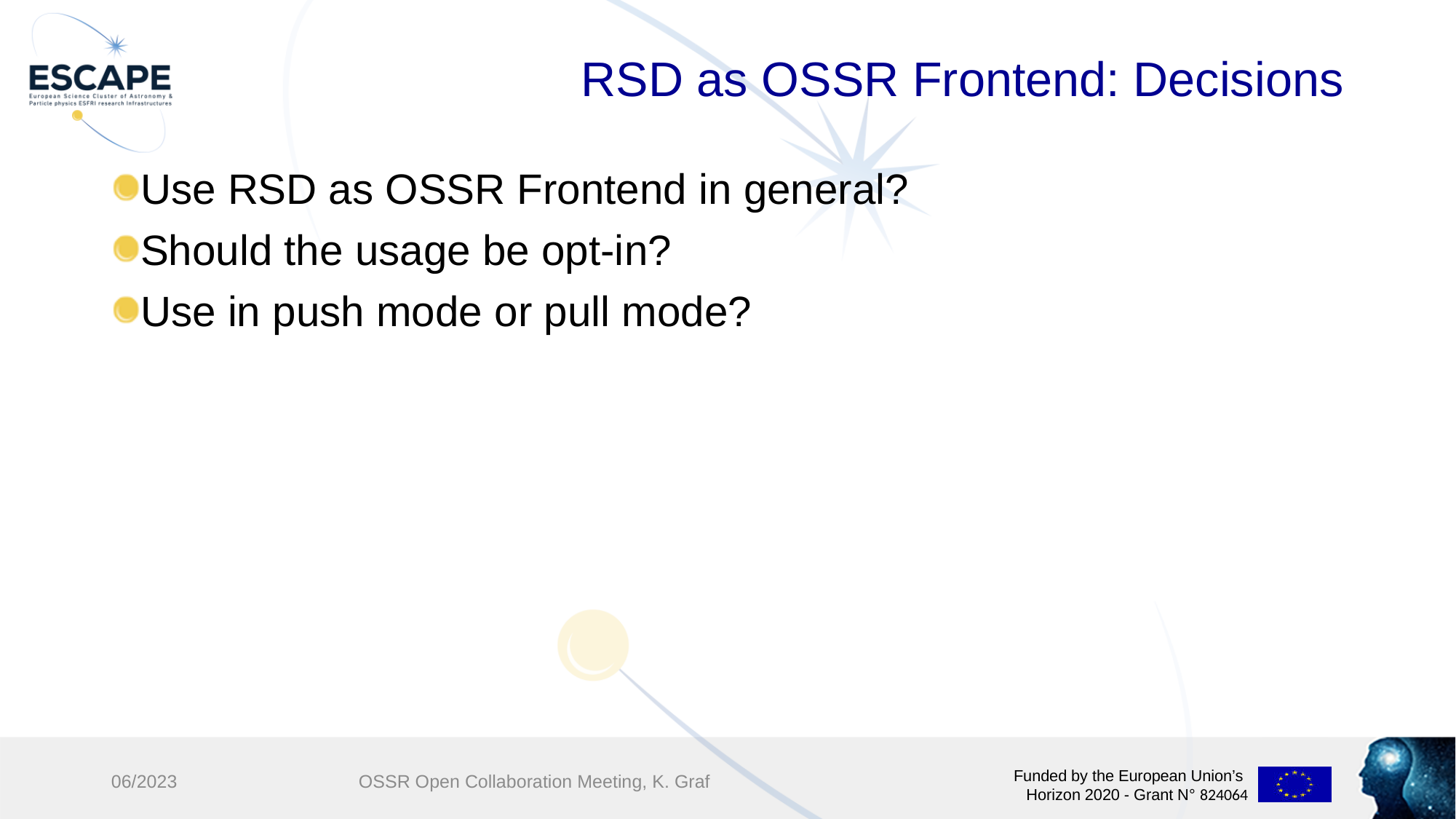

# RSD as OSSR Frontend: Decisions
Use RSD as OSSR Frontend in general?
Should the usage be opt-in?
Use in push mode or pull mode?

06/2023
OSSR Open Collaboration Meeting, K. Graf